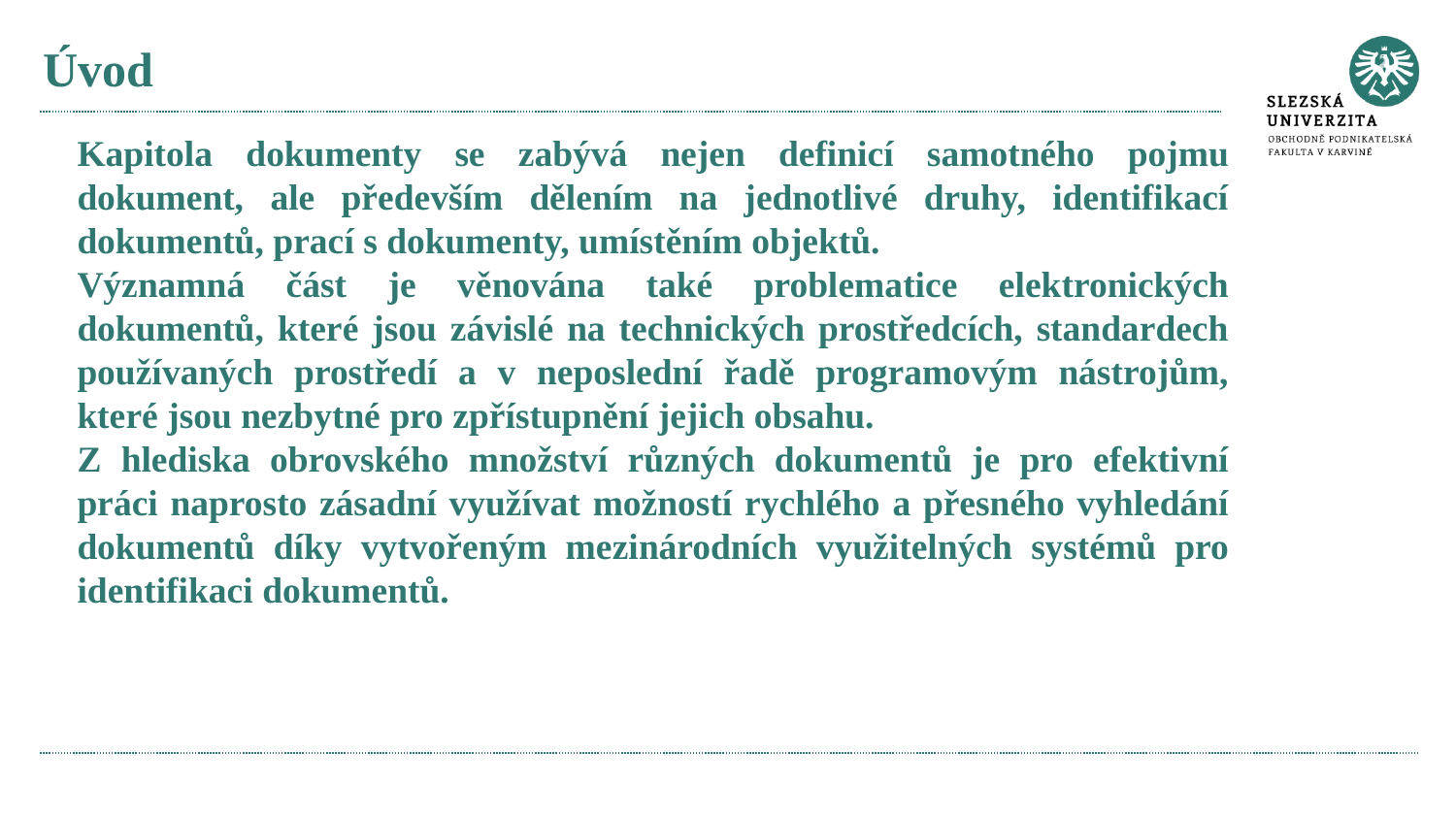

# Úvod
Kapitola dokumenty se zabývá nejen definicí samotného pojmu dokument, ale především dělením na jednotlivé druhy, identifikací dokumentů, prací s dokumenty, umístěním objektů.
Významná část je věnována také problematice elektronických dokumentů, které jsou závislé na technických prostředcích, standardech používaných prostředí a v neposlední řadě programovým nástrojům, které jsou nezbytné pro zpřístupnění jejich obsahu.
Z hlediska obrovského množství různých dokumentů je pro efektivní práci naprosto zásadní využívat možností rychlého a přesného vyhledání dokumentů díky vytvořeným mezinárodních využitelných systémů pro identifikaci dokumentů.